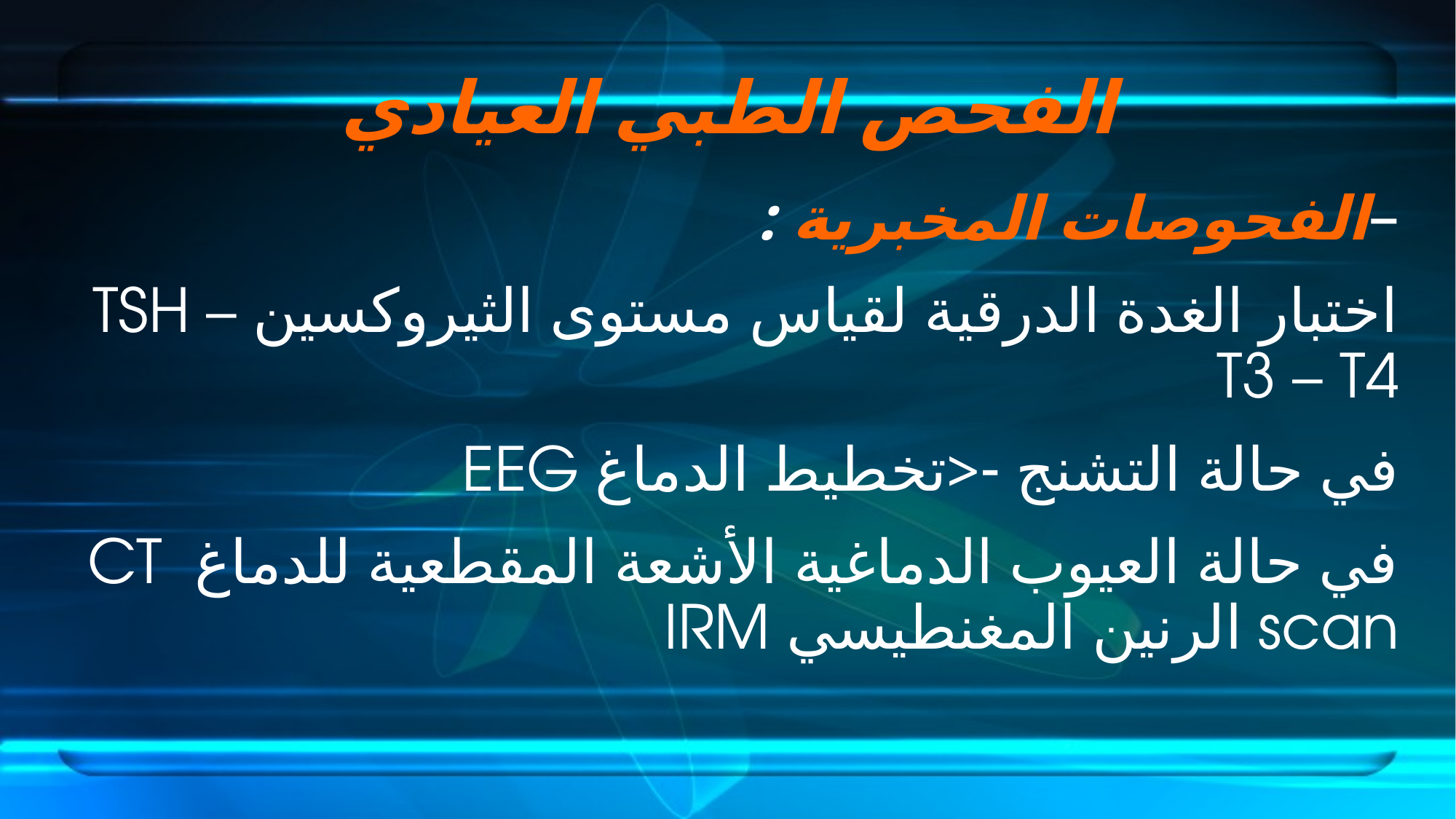

# الفحص الطبي العيادي
–الفحوصات المخبرية :
اختبار الغدة الدرقية لقياس مستوى الثيروكسين TSH –T3 – T4
في حالة التشنج -<تخطيط الدماغ EEG
في حالة العيوب الدماغية الأشعة المقطعية للدماغ  CT scan الرنين المغنطيسي IRM